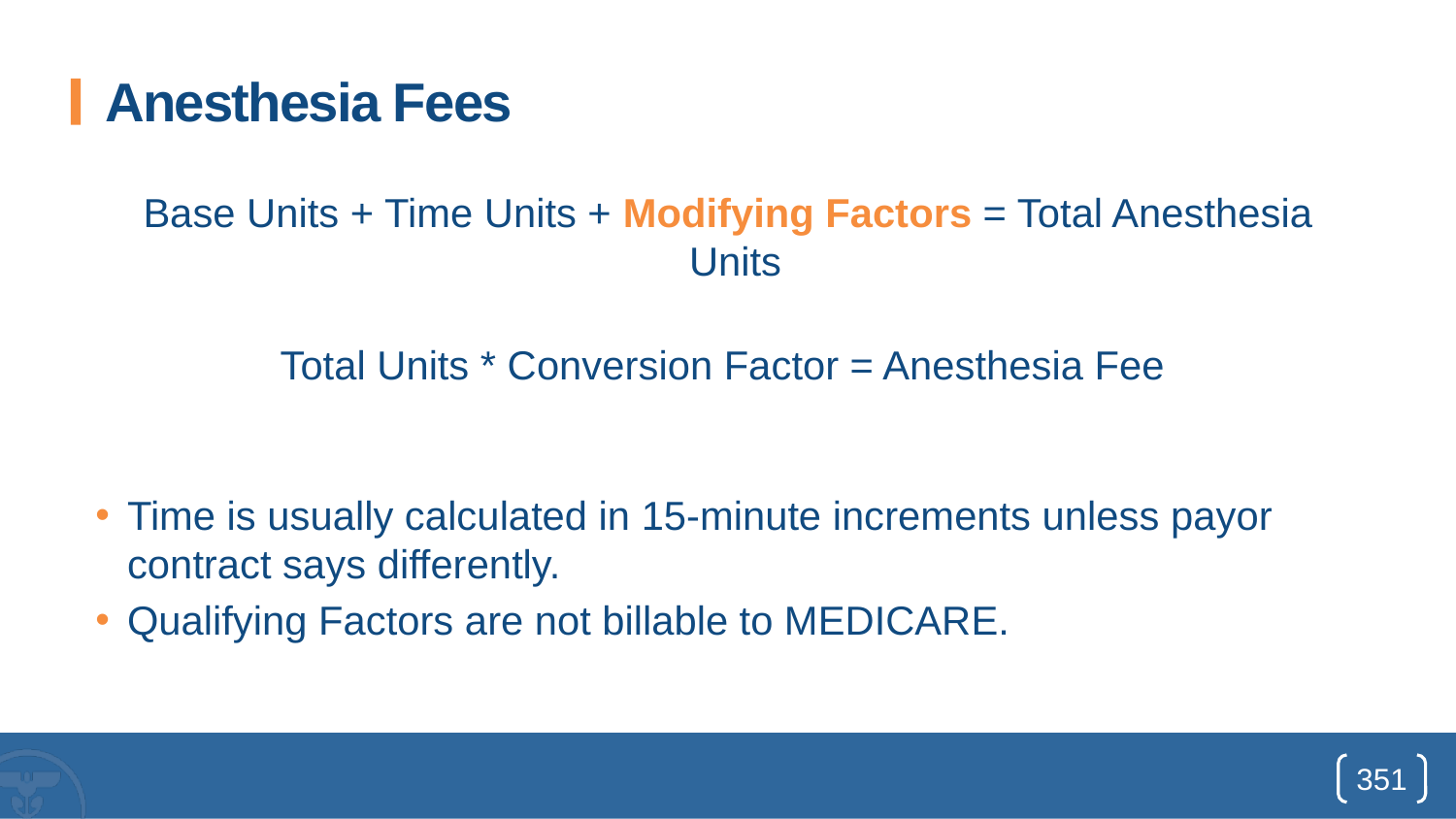

# Anesthesia Fees
Base Units + Time Units + Modifying Factors = Total Anesthesia Units

Total Units * Conversion Factor = Anesthesia Fee

Time is usually calculated in 15-minute increments unless payor contract says differently.
Qualifying Factors are not billable to MEDICARE.
351